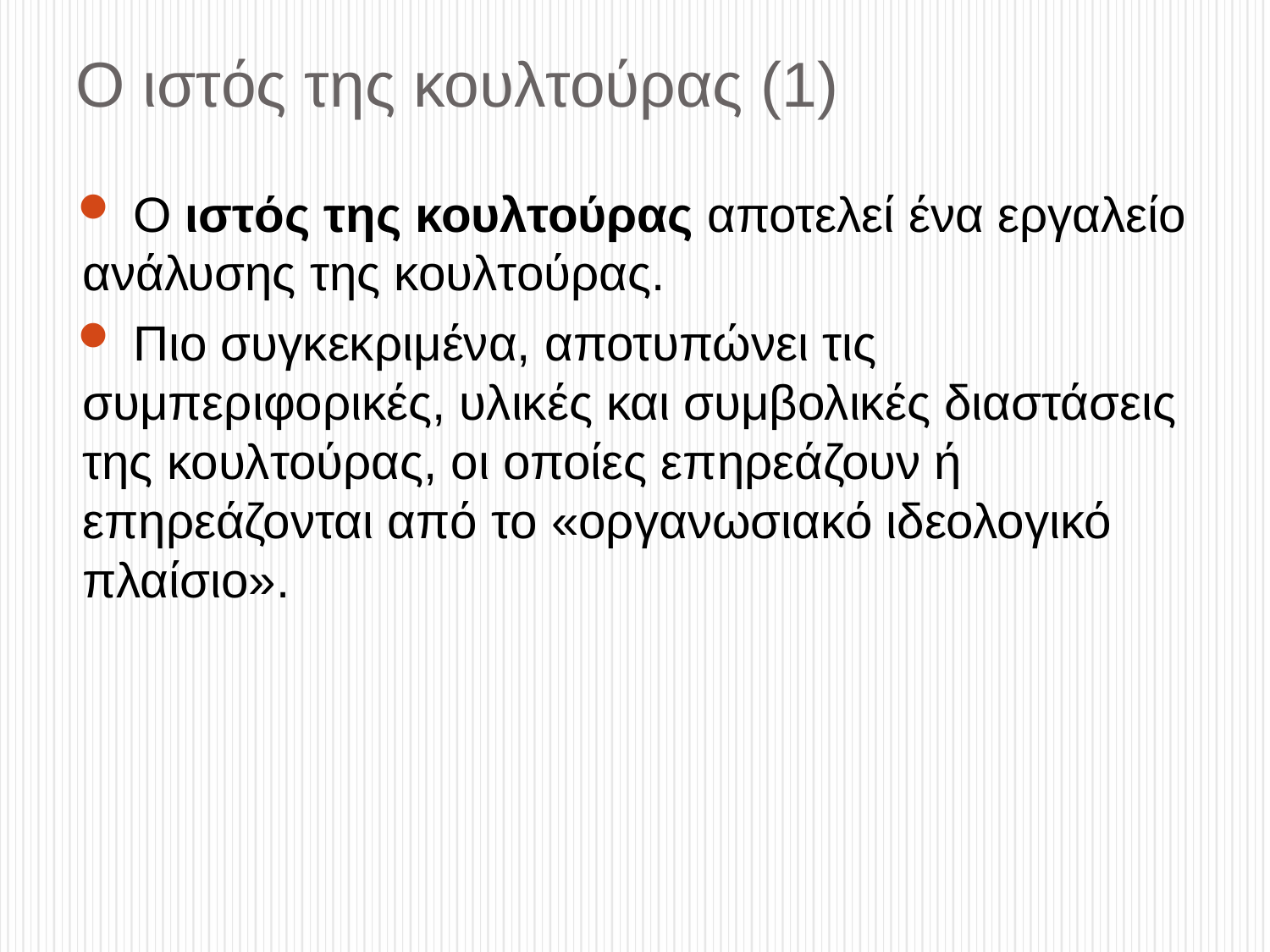

Ο ιστός της κουλτούρας (1)
 Ο ιστός της κουλτούρας αποτελεί ένα εργαλείο ανάλυσης της κουλτούρας.
 Πιο συγκεκριμένα, αποτυπώνει τις συμπεριφορικές, υλικές και συμβολικές διαστάσεις της κουλτούρας, οι οποίες επηρεάζουν ή επηρεάζονται από το «οργανωσιακό ιδεολογικό πλαίσιο».